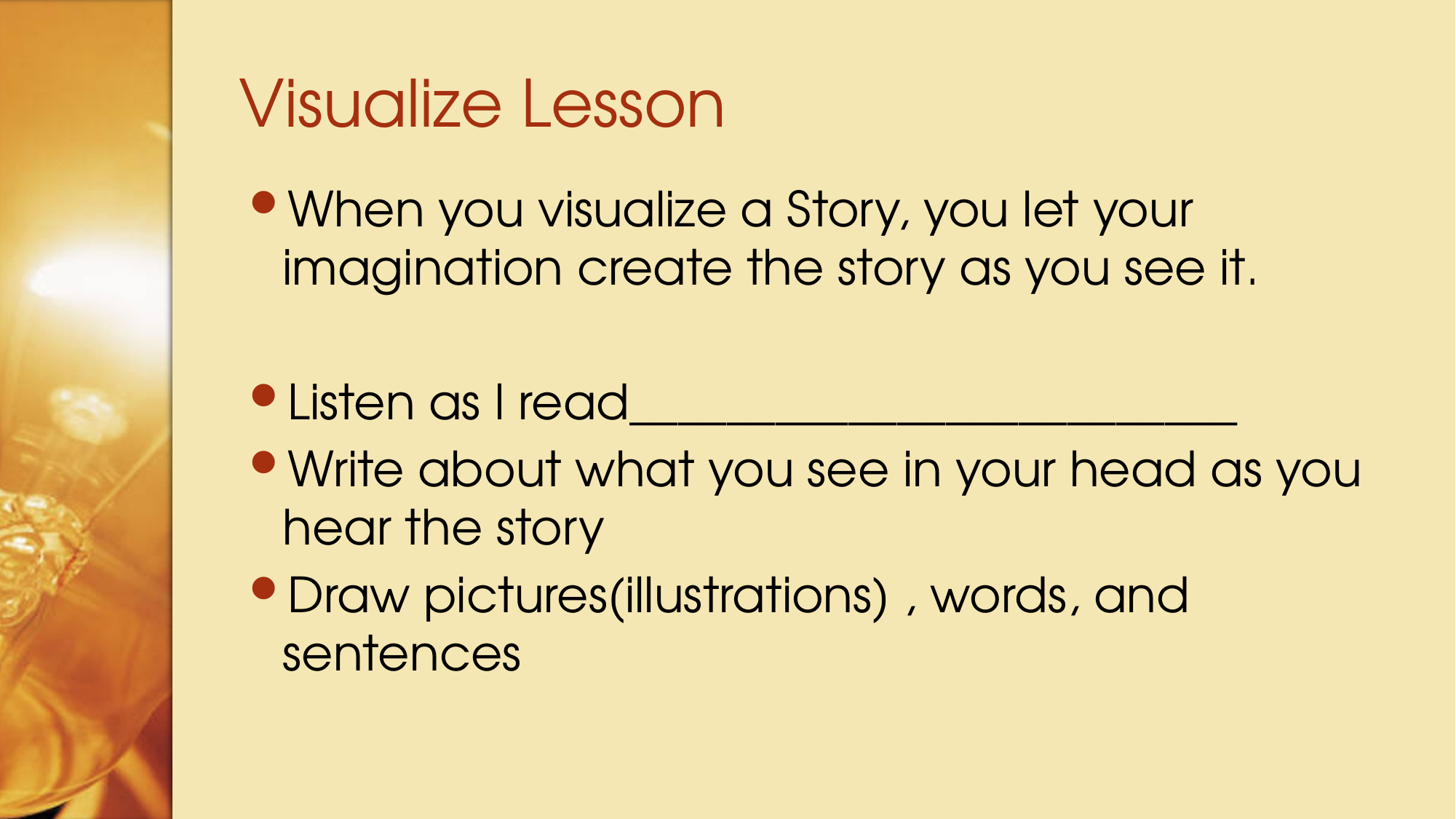

# Visualize Lesson
When you visualize a Story, you let your imagination create the story as you see it.

Listen as I read_________________________
Write about what you see in your head as you hear the story
Draw pictures(illustrations) , words, and sentences